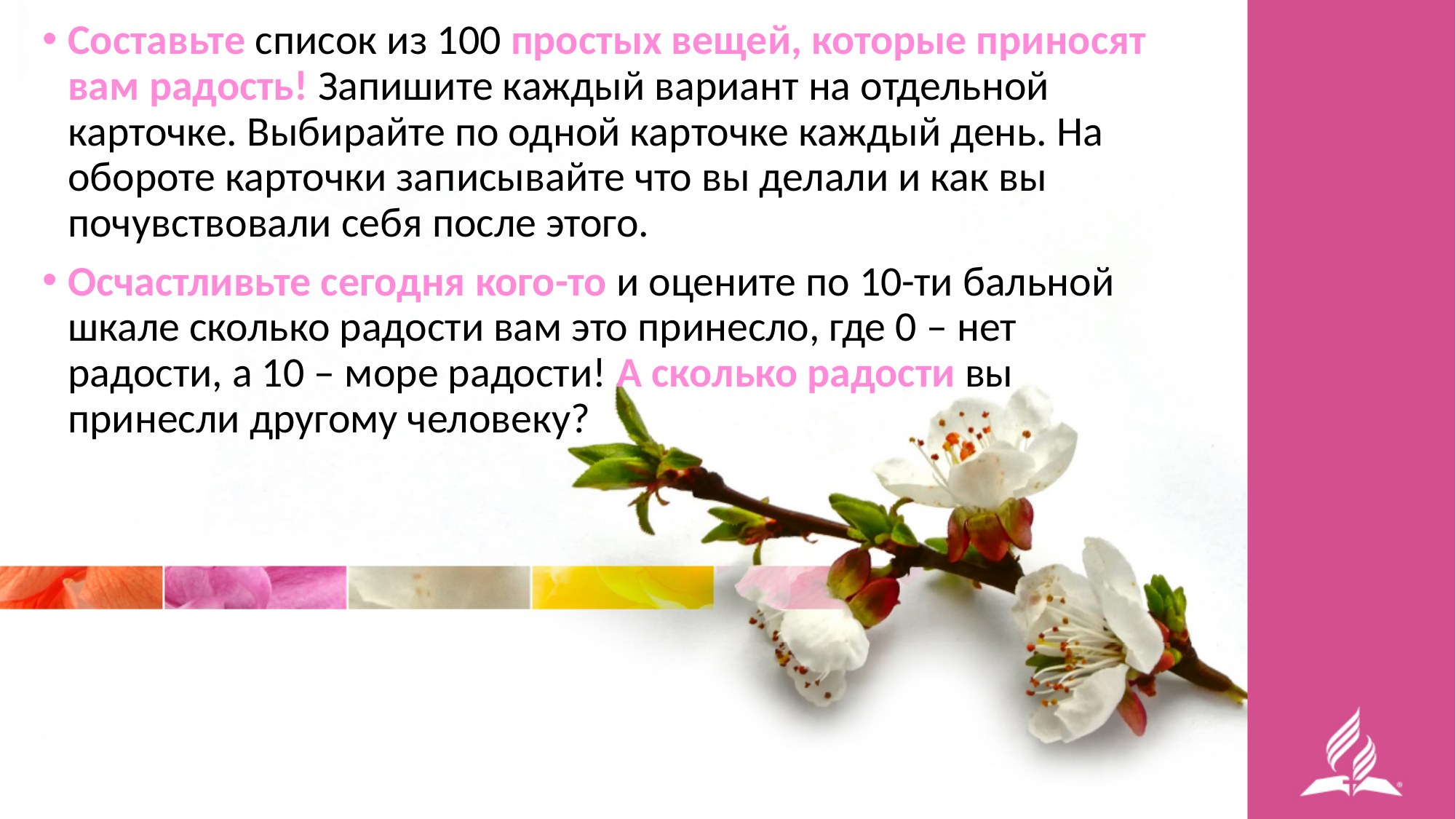

Составьте список из 100 простых вещей, которые приносят вам радость! Запишите каждый вариант на отдельной карточке. Выбирайте по одной карточке каждый день. На обороте карточки записывайте что вы делали и как вы почувствовали себя после этого.
Осчастливьте сегодня кого-то и оцените по 10-ти бальной шкале сколько радости вам это принесло, где 0 – нет радости, а 10 – море радости! А сколько радости вы принесли другому человеку?